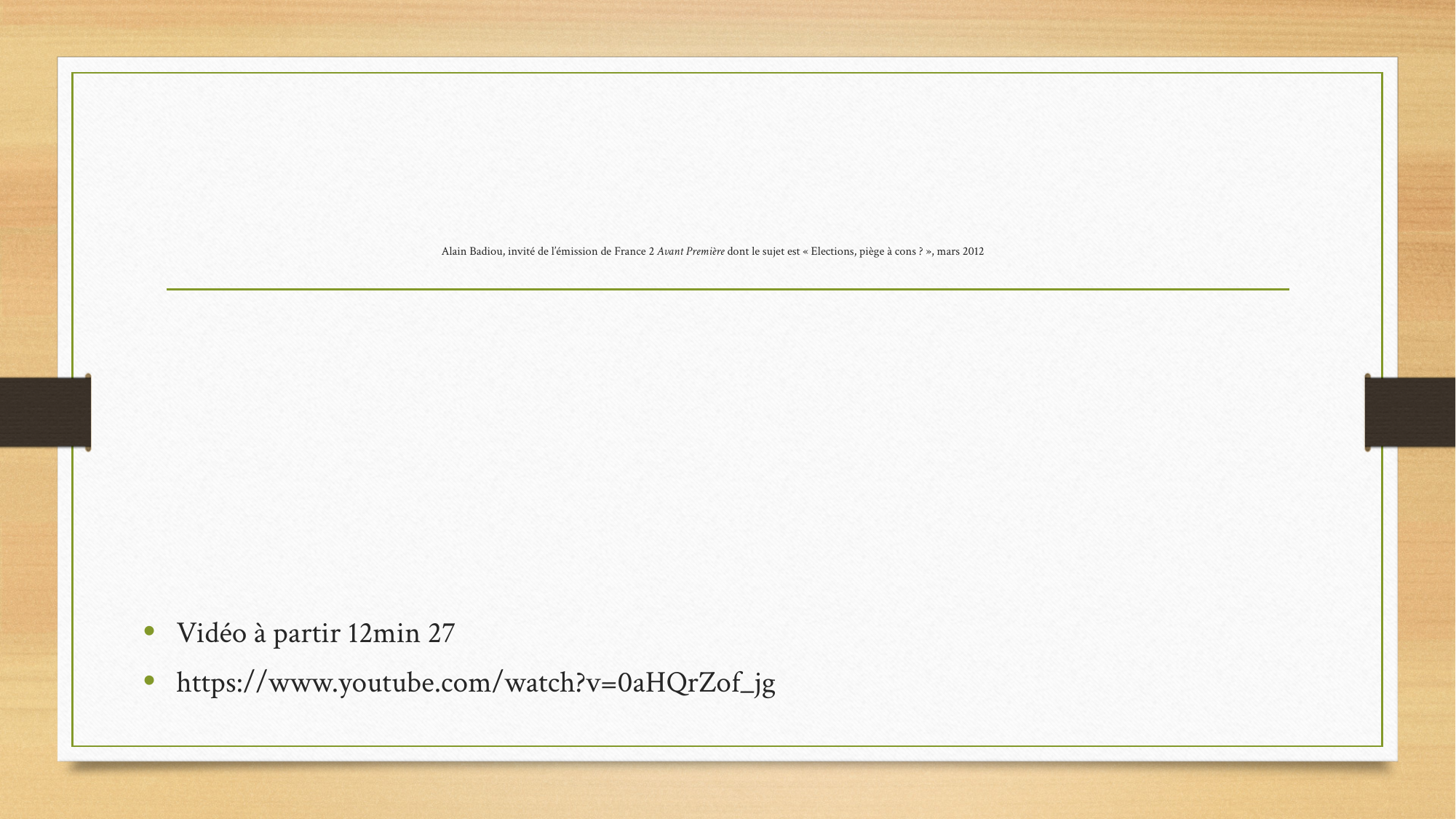

# Alain Badiou, invité de l’émission de France 2 Avant Première dont le sujet est « Elections, piège à cons ? », mars 2012

Vidéo à partir 12min 27
https://www.youtube.com/watch?v=0aHQrZof_jg